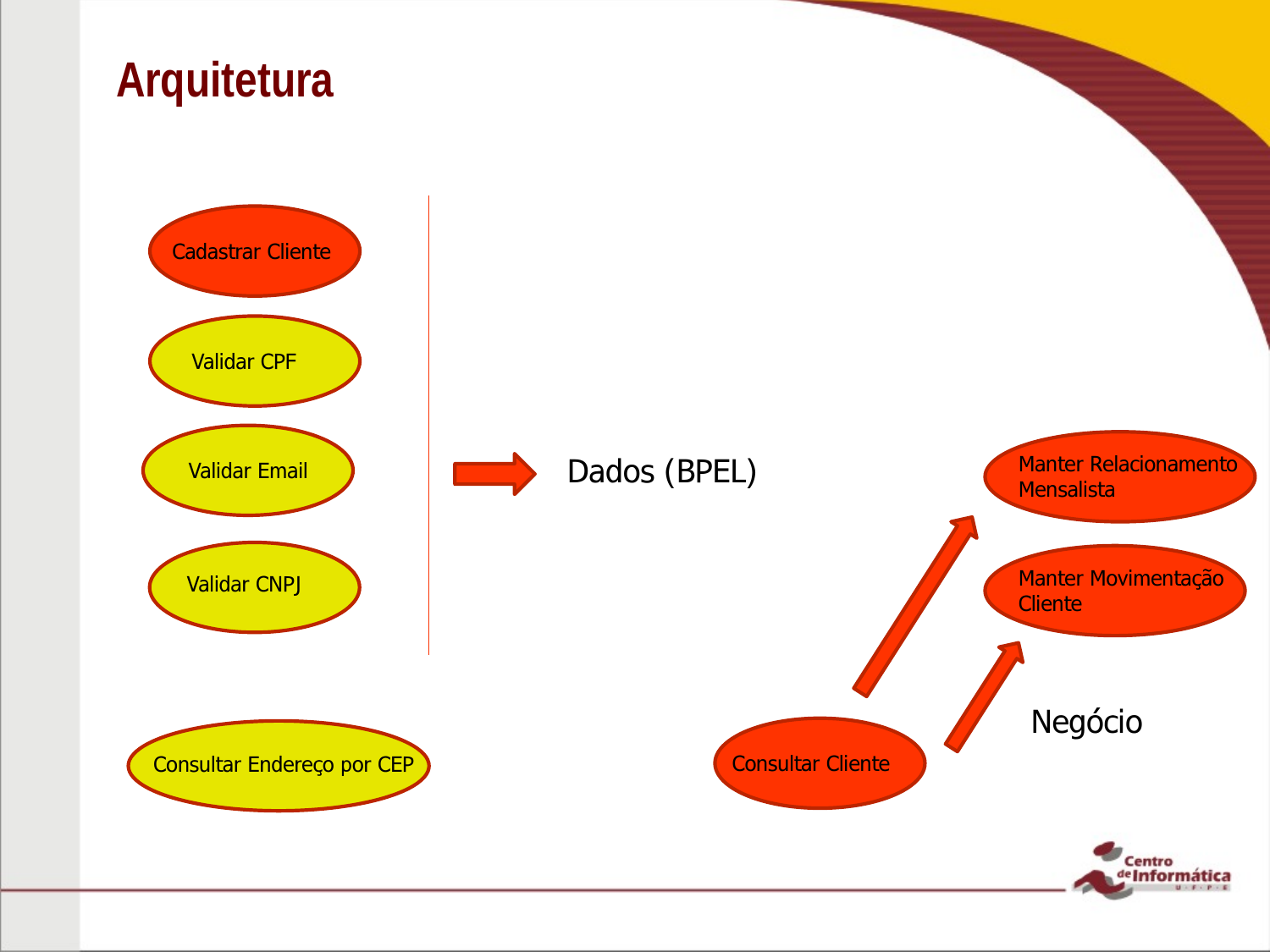

# Arquitetura

Cadastrar Cliente

Validar CPF

Dados (BPEL)
Manter Relacionamento Mensalista
Validar Email

Manter Movimentação Cliente
Validar CNPJ

Negócio

Consultar Cliente
Consultar Endereço por CEP